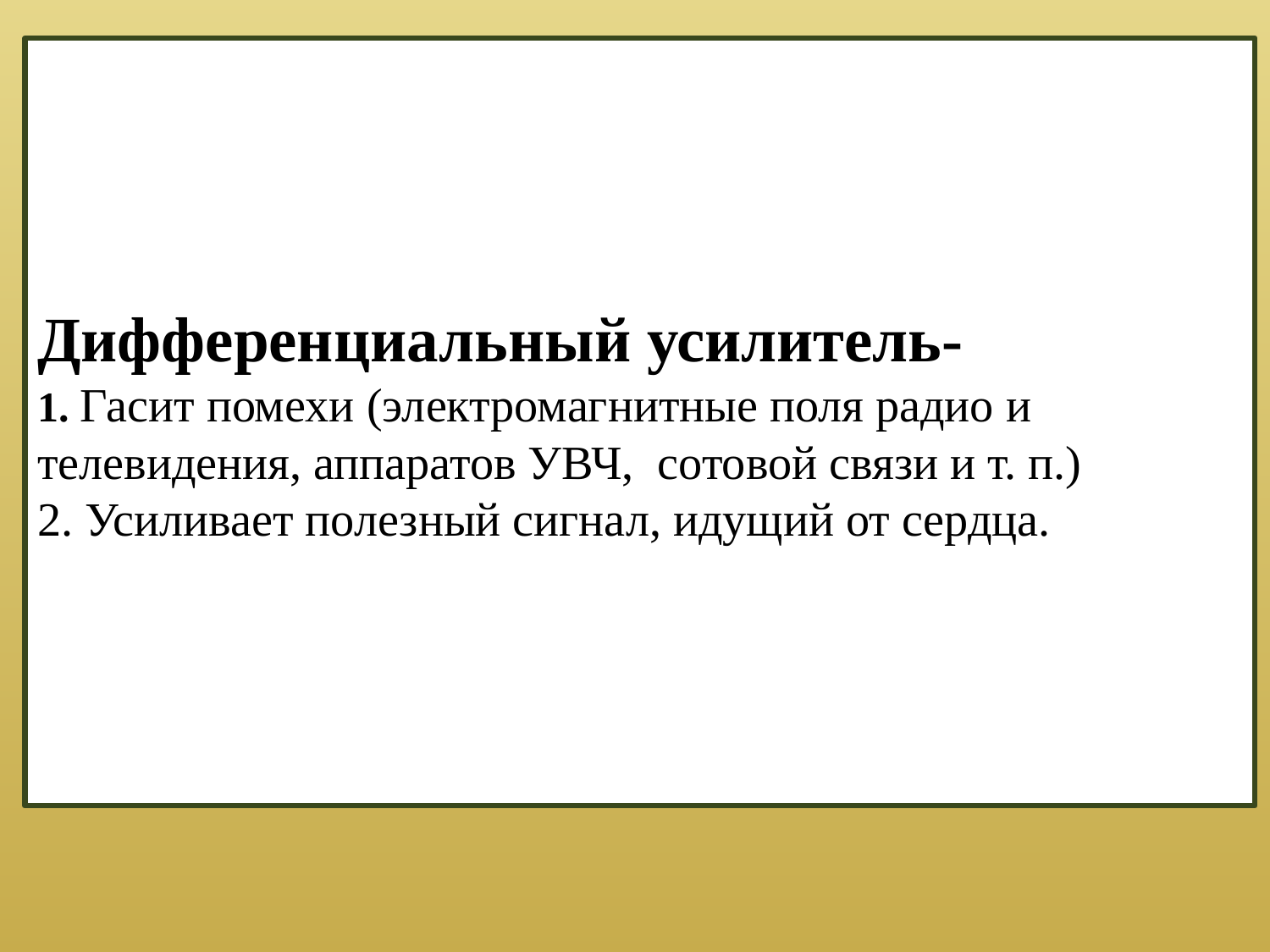

# Дифференциальный усилитель- 1. Гасит помехи (электромагнитные поля радио и телевидения, аппаратов УВЧ,  сотовой связи и т. п.) 2. Усиливает полезный сигнал, идущий от сердца.